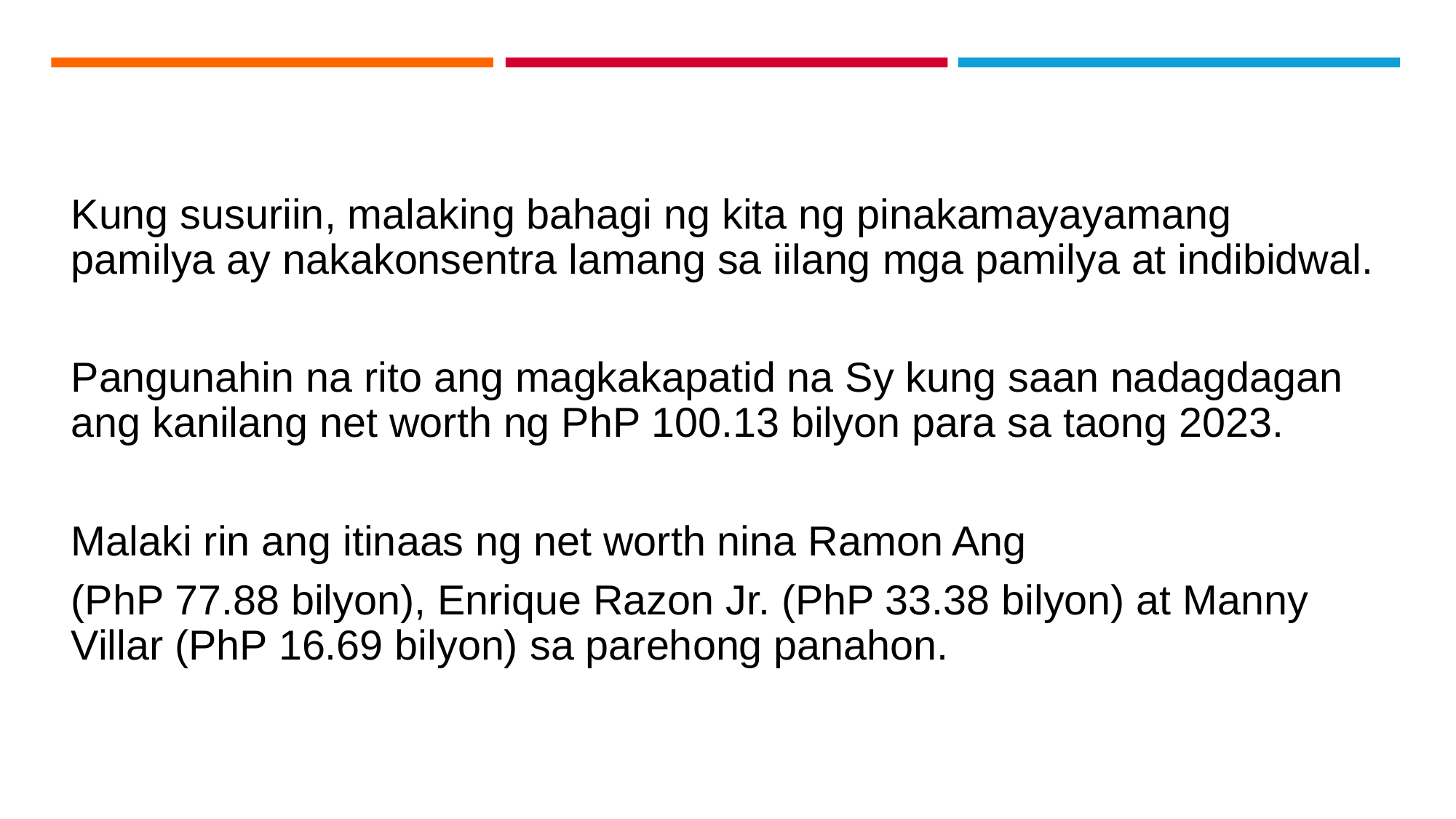

Kung susuriin, malaking bahagi ng kita ng pinakamayayamang pamilya ay nakakonsentra lamang sa iilang mga pamilya at indibidwal.

Pangunahin na rito ang magkakapatid na Sy kung saan nadagdagan ang kanilang net worth ng PhP 100.13 bilyon para sa taong 2023.

Malaki rin ang itinaas ng net worth nina Ramon Ang
(PhP 77.88 bilyon), Enrique Razon Jr. (PhP 33.38 bilyon) at Manny Villar (PhP 16.69 bilyon) sa parehong panahon.